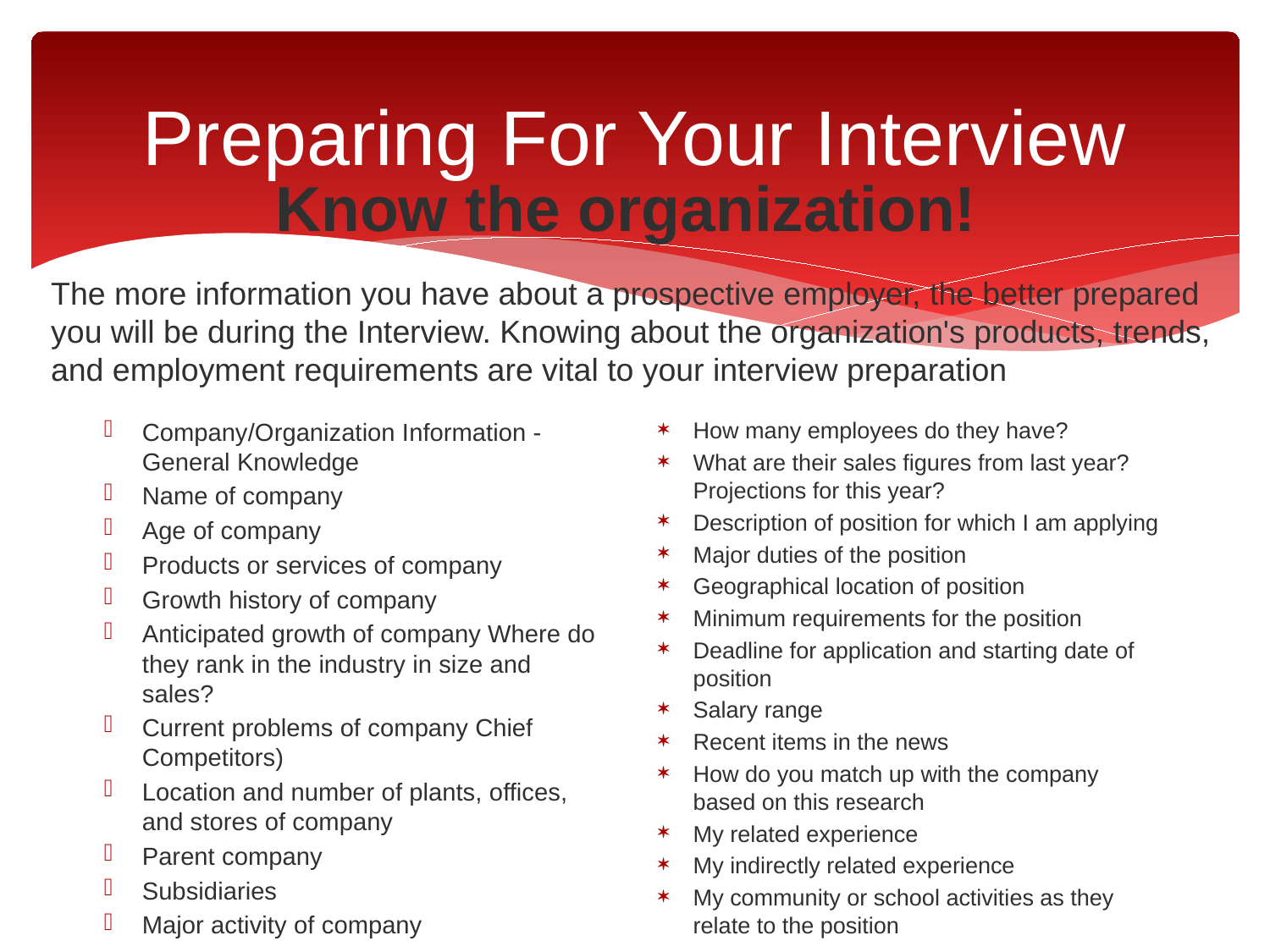

# Preparing For Your Interview
Know the organization!
The more information you have about a prospective employer, the better prepared you will be during the Interview. Knowing about the organization's products, trends, and employment requirements are vital to your interview preparation
How many employees do they have?
What are their sales figures from last year?  Projections for this year?
Description of position for which I am applying
Major duties of the position
Geographical location of position
Minimum requirements for the position
Deadline for application and starting date of position
Salary range
Recent items in the news
How do you match up with the company based on this research
My related experience
My indirectly related experience
My community or school activities as they relate to the position

Company/Organization Information - General Knowledge
Name of company
Age of company
Products or services of company
Growth history of company
Anticipated growth of company Where do they rank in the industry in size and sales?
Current problems of company Chief Competitors)
Location and number of plants, offices, and stores of company
Parent company
Subsidiaries
Major activity of company